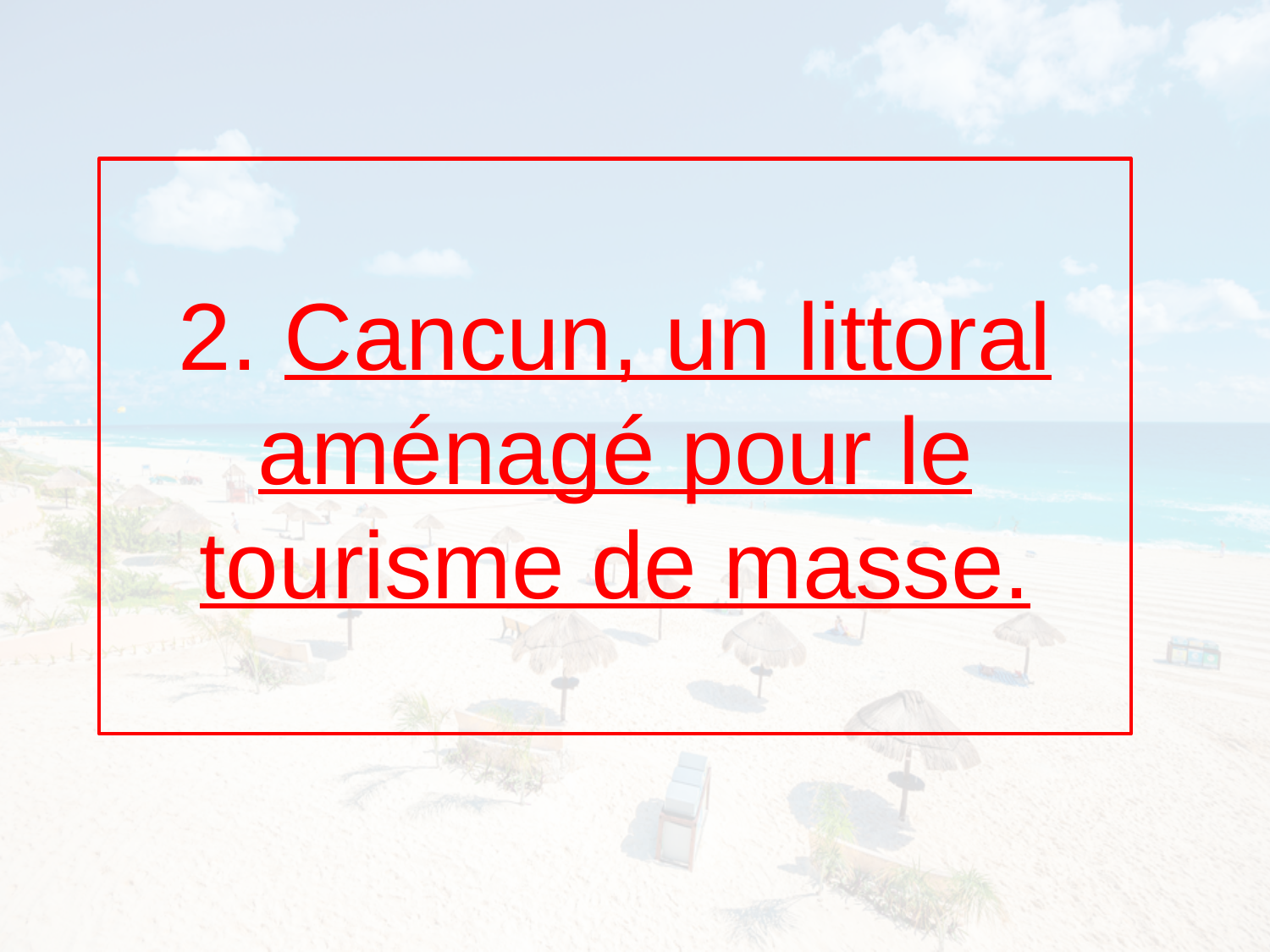

2. Cancun, un littoral aménagé pour le tourisme de masse.